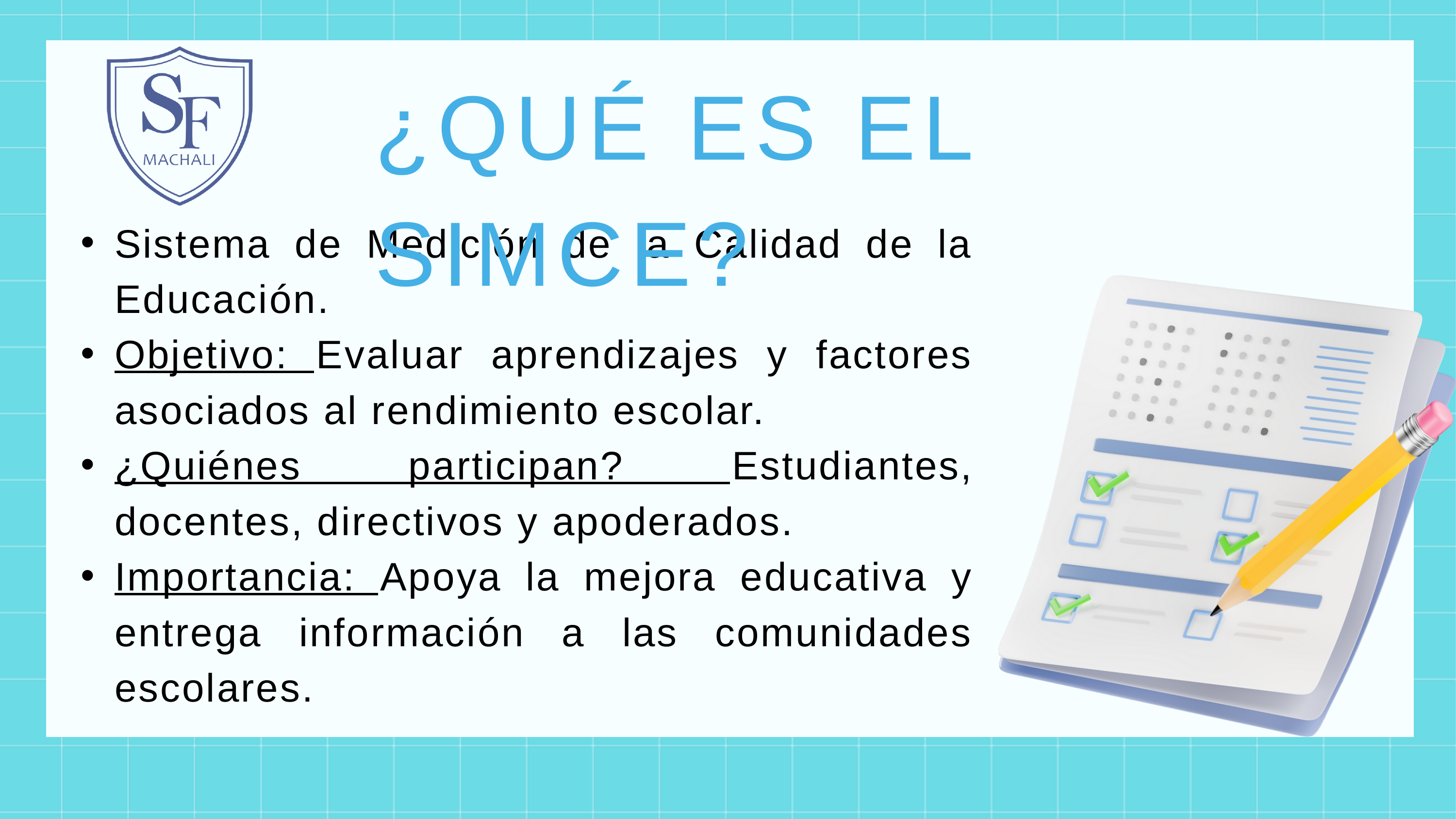

¿QUÉ ES EL SIMCE?

Sistema de Medición de la Calidad de la Educación.
Objetivo: Evaluar aprendizajes y factores asociados al rendimiento escolar.
¿Quiénes participan? Estudiantes, docentes, directivos y apoderados.
Importancia: Apoya la mejora educativa y entrega información a las comunidades escolares.